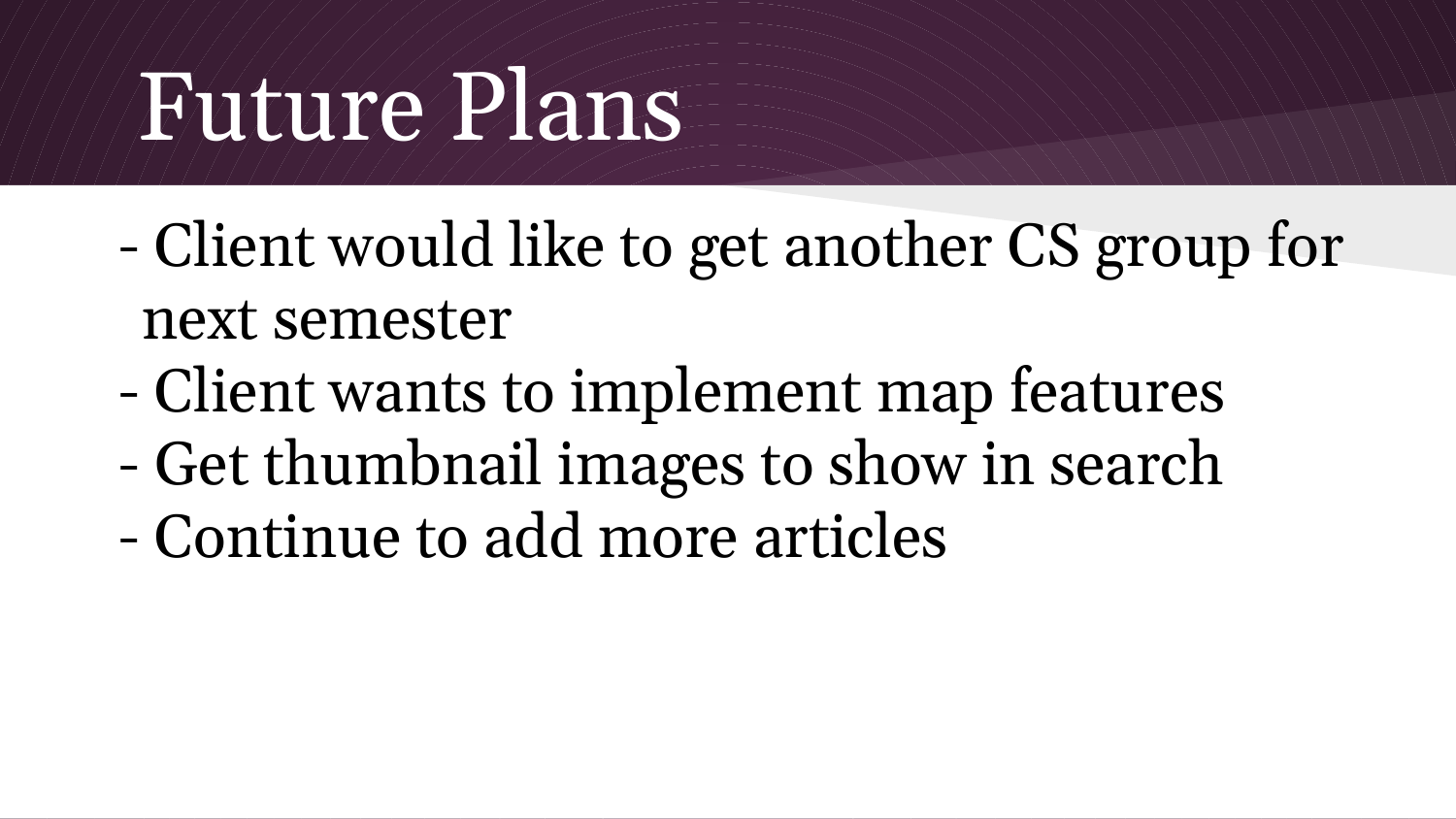

# Future Plans
- Client would like to get another CS group for next semester
- Client wants to implement map features
- Get thumbnail images to show in search
- Continue to add more articles